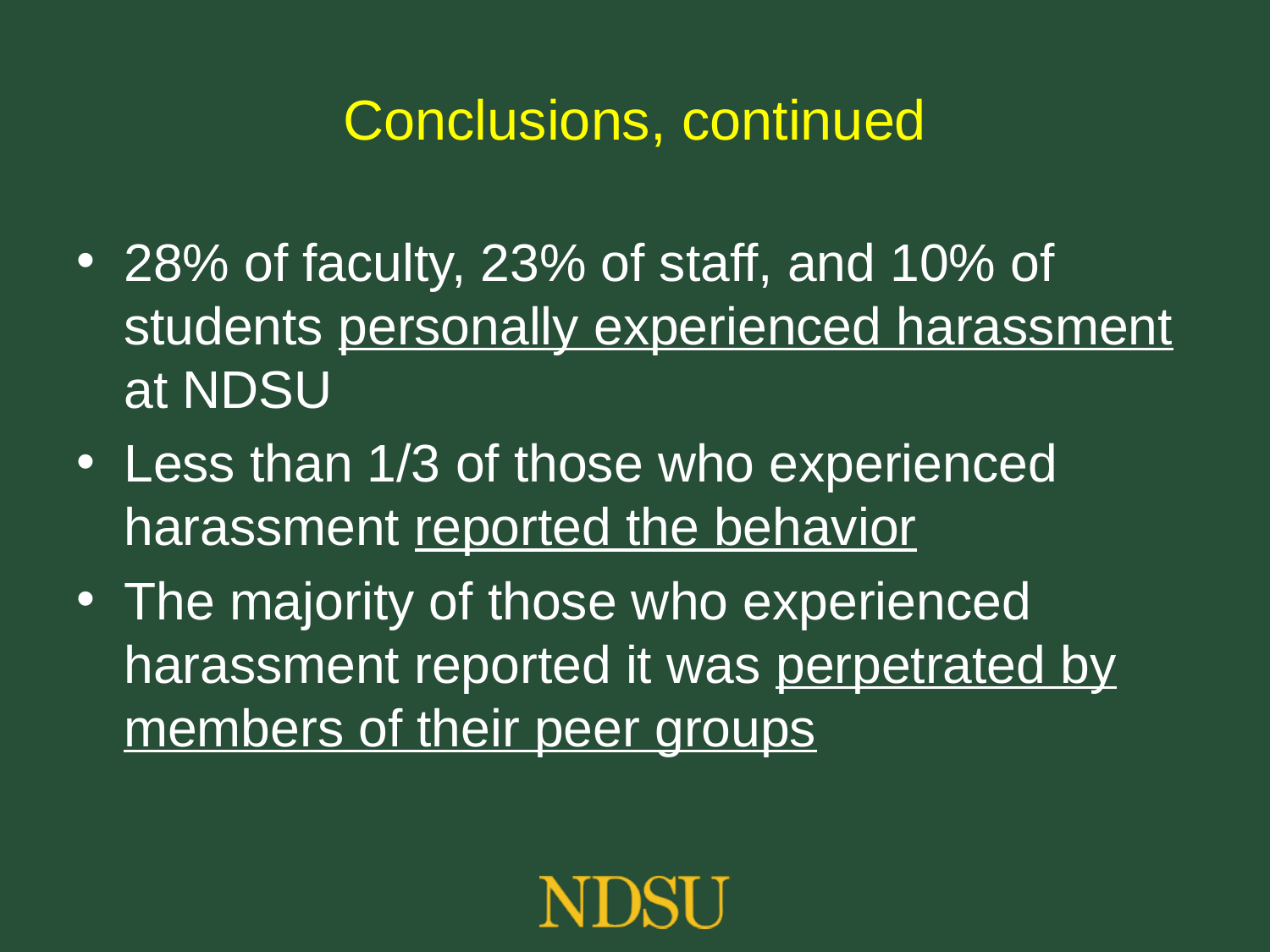

# Conclusions, continued
28% of faculty, 23% of staff, and 10% of students personally experienced harassment at NDSU
Less than 1/3 of those who experienced harassment reported the behavior
The majority of those who experienced harassment reported it was perpetrated by members of their peer groups